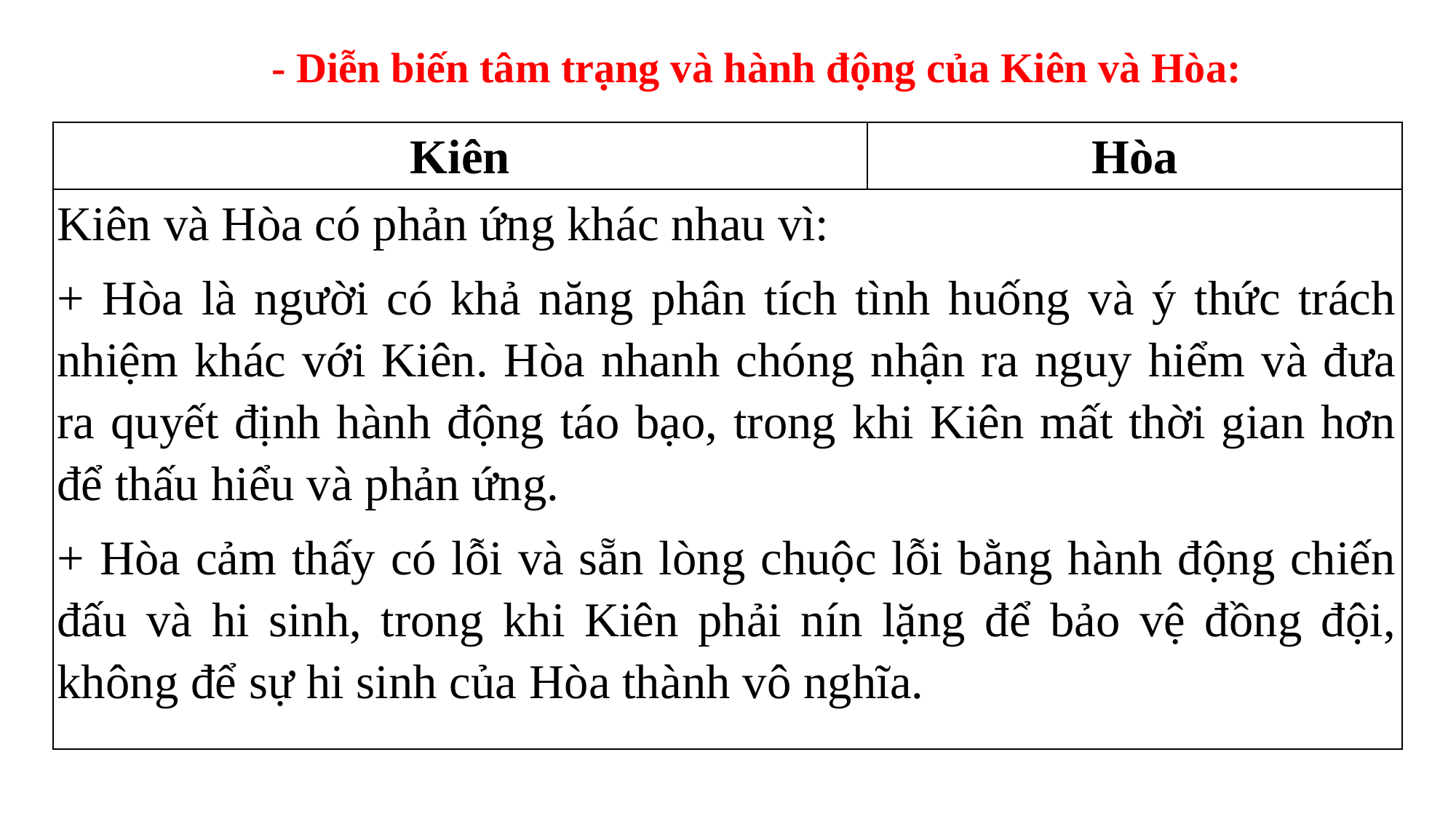

- Diễn biến tâm trạng và hành động của Kiên và Hòa:
| Kiên | Hòa |
| --- | --- |
| Kiên và Hòa có phản ứng khác nhau vì: + Hòa là người có khả năng phân tích tình huống và ý thức trách nhiệm khác với Kiên. Hòa nhanh chóng nhận ra nguy hiểm và đưa ra quyết định hành động táo bạo, trong khi Kiên mất thời gian hơn để thấu hiểu và phản ứng. + Hòa cảm thấy có lỗi và sẵn lòng chuộc lỗi bằng hành động chiến đấu và hi sinh, trong khi Kiên phải nín lặng để bảo vệ đồng đội, không để sự hi sinh của Hòa thành vô nghĩa. |  |